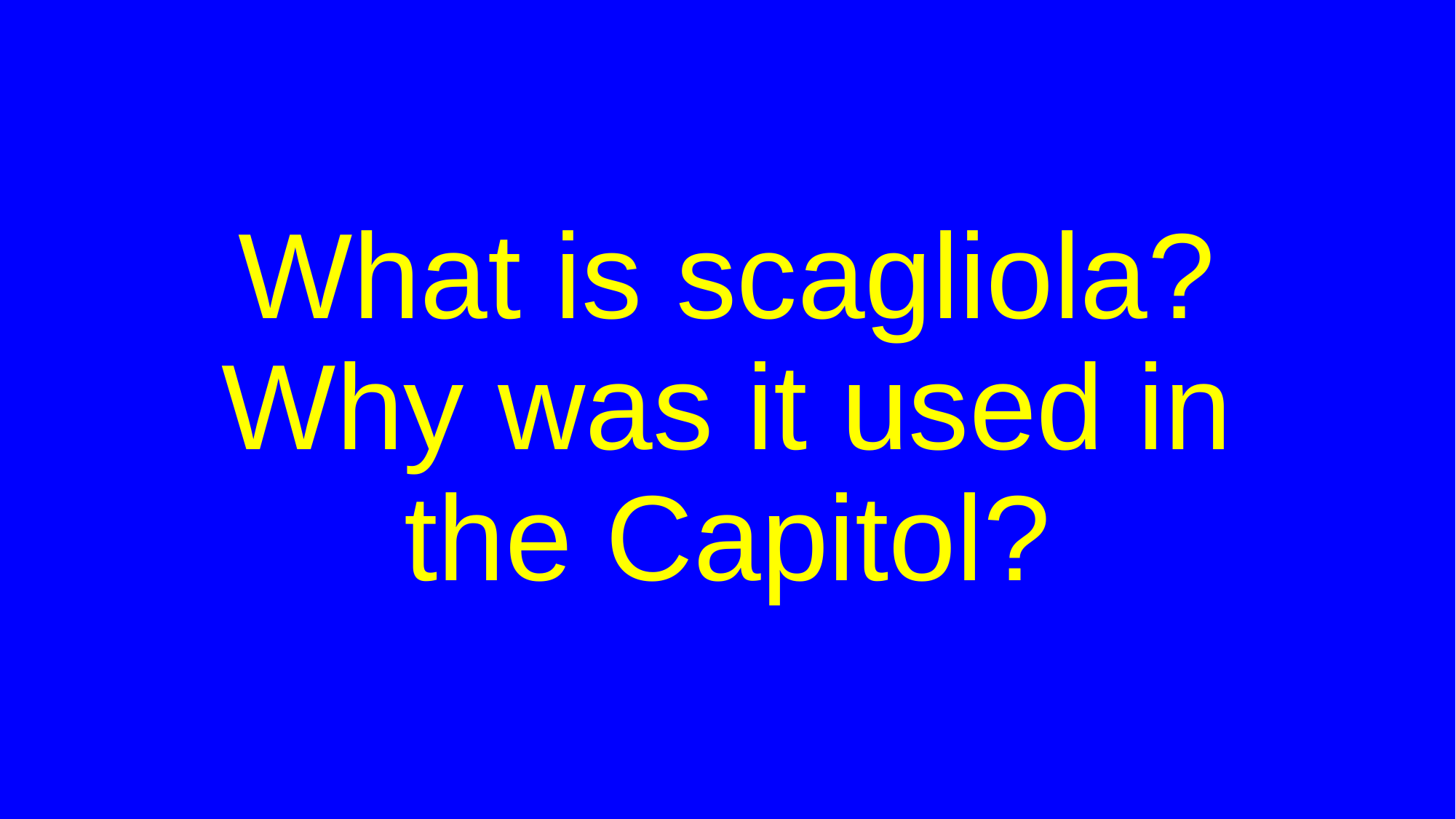

# What is scagliola? Why was it used in the Capitol?